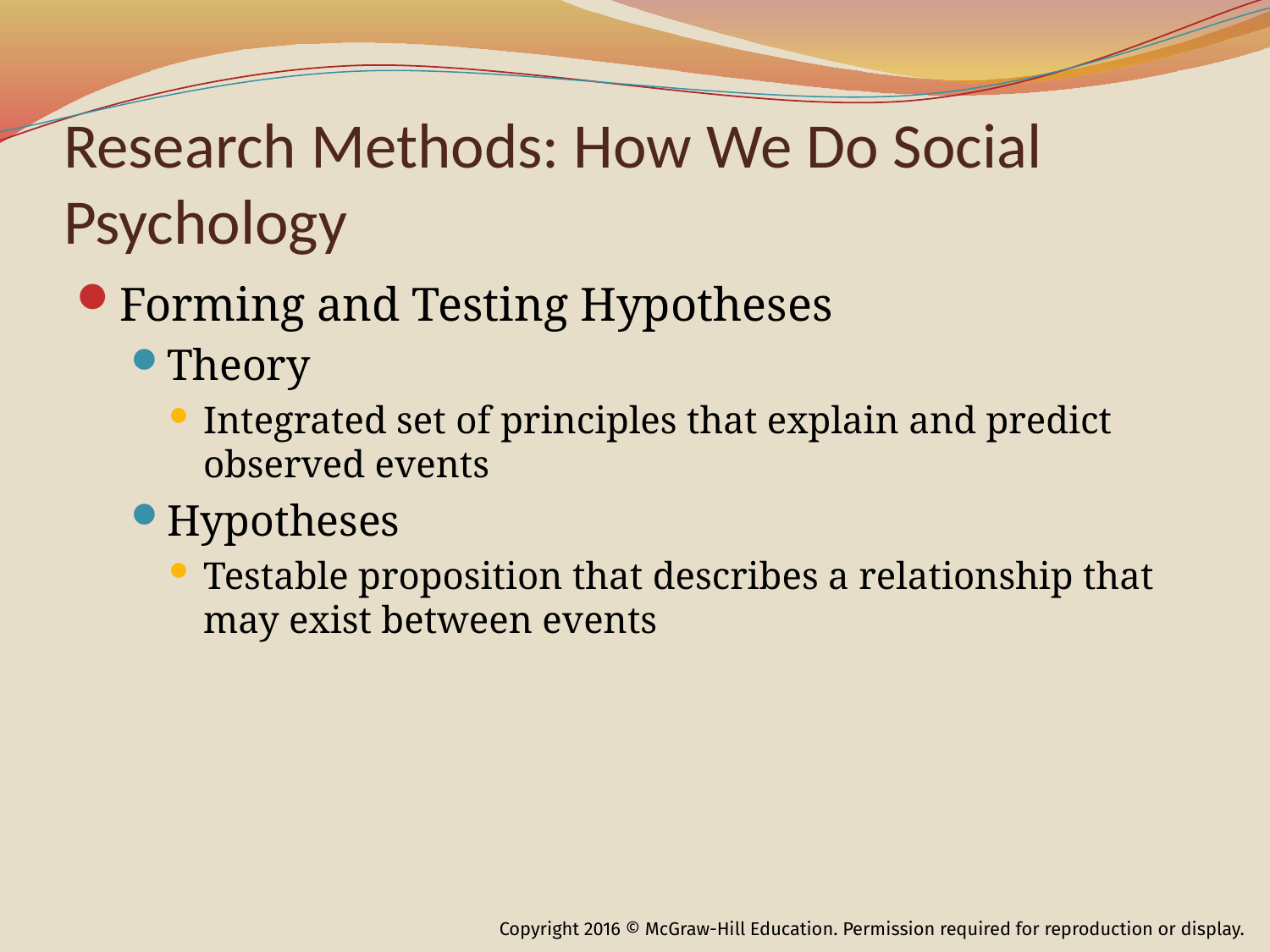

# Research Methods: How We Do Social Psychology
Forming and Testing Hypotheses
Theory
Integrated set of principles that explain and predict observed events
Hypotheses
Testable proposition that describes a relationship that may exist between events
Copyright 2016 © McGraw-Hill Education. Permission required for reproduction or display.